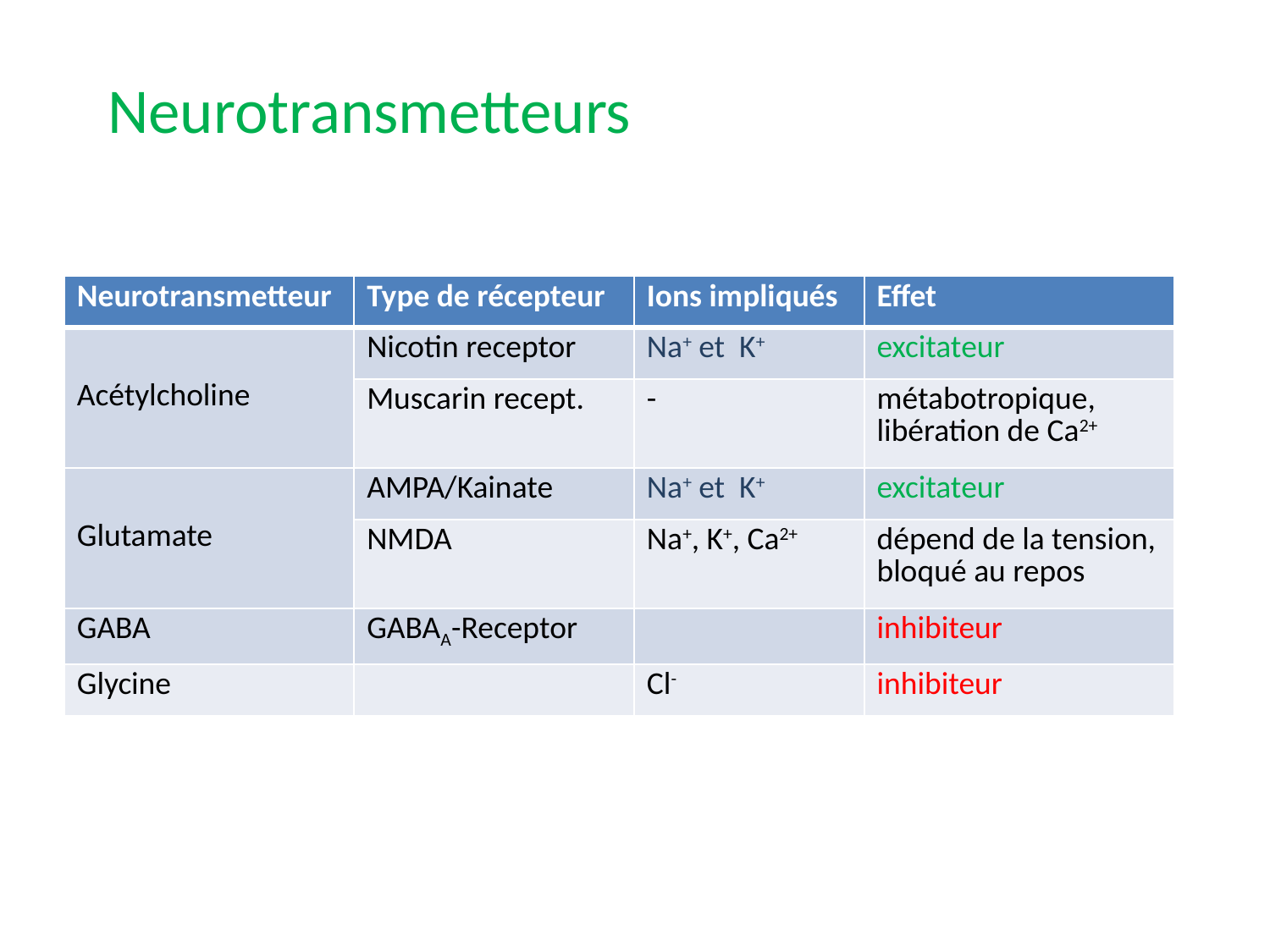

Neurotransmetteurs
Transmitter	Channel-typ	Ion-current	Action
| Neurotransmetteur | Type de récepteur | Ions impliqués | Effet |
| --- | --- | --- | --- |
| Acétylcholine | Nicotin receptor | Na+ et K+ | excitateur |
|  | Muscarin recept. | - | métabotropique, libération de Ca2+ |
| Glutamate | AMPA/Kainate | Na+ et K+ | excitateur |
|  | NMDA | Na+, K+, Ca2+ | dépend de la tension, bloqué au repos |
| GABA | GABAA-Receptor |  | inhibiteur |
| Glycine |  | Cl- | inhibiteur |